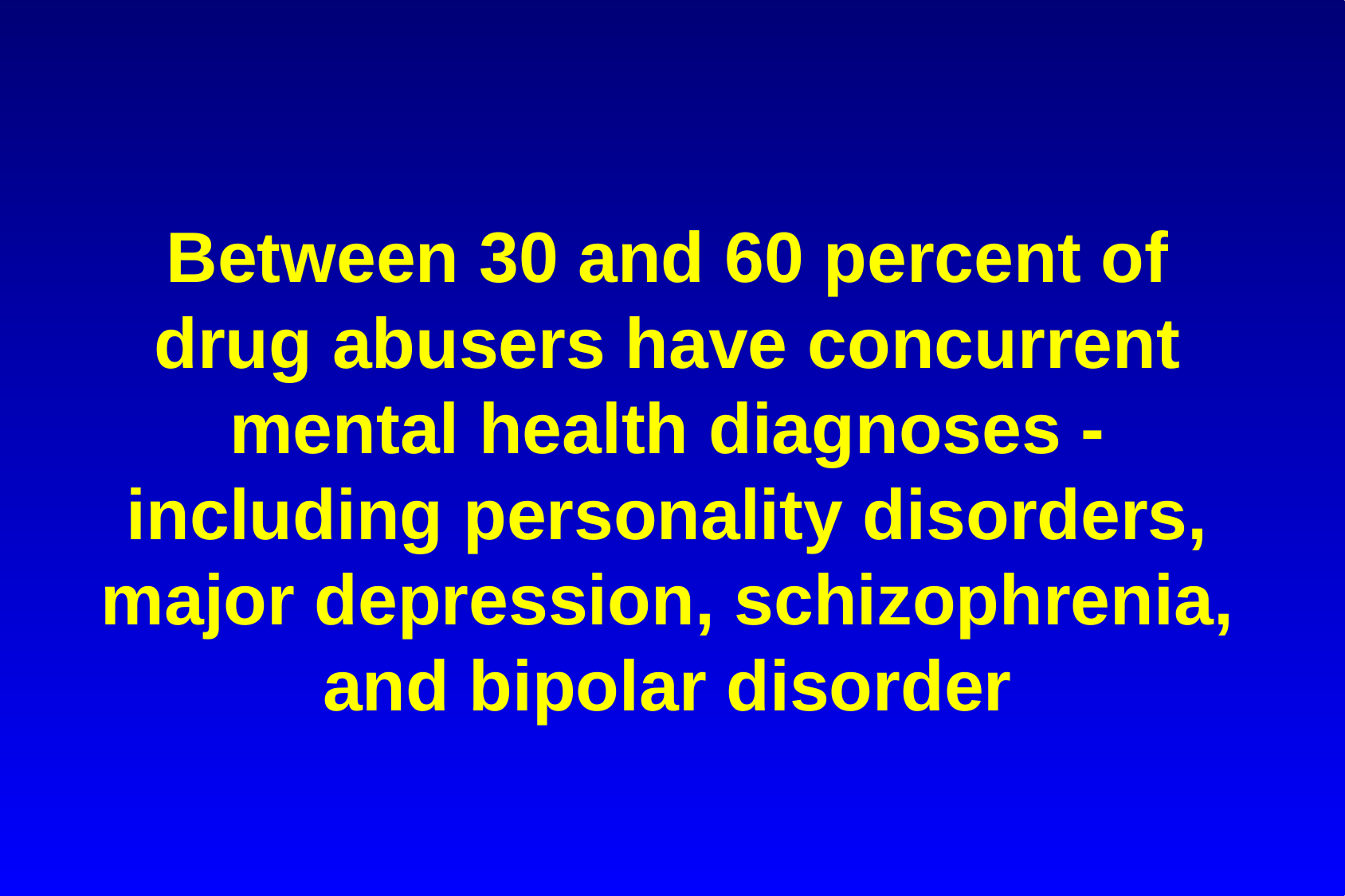

# Between 30 and 60 percent of drug abusers have concurrent mental health diagnoses - including personality disorders, major depression, schizophrenia, and bipolar disorder